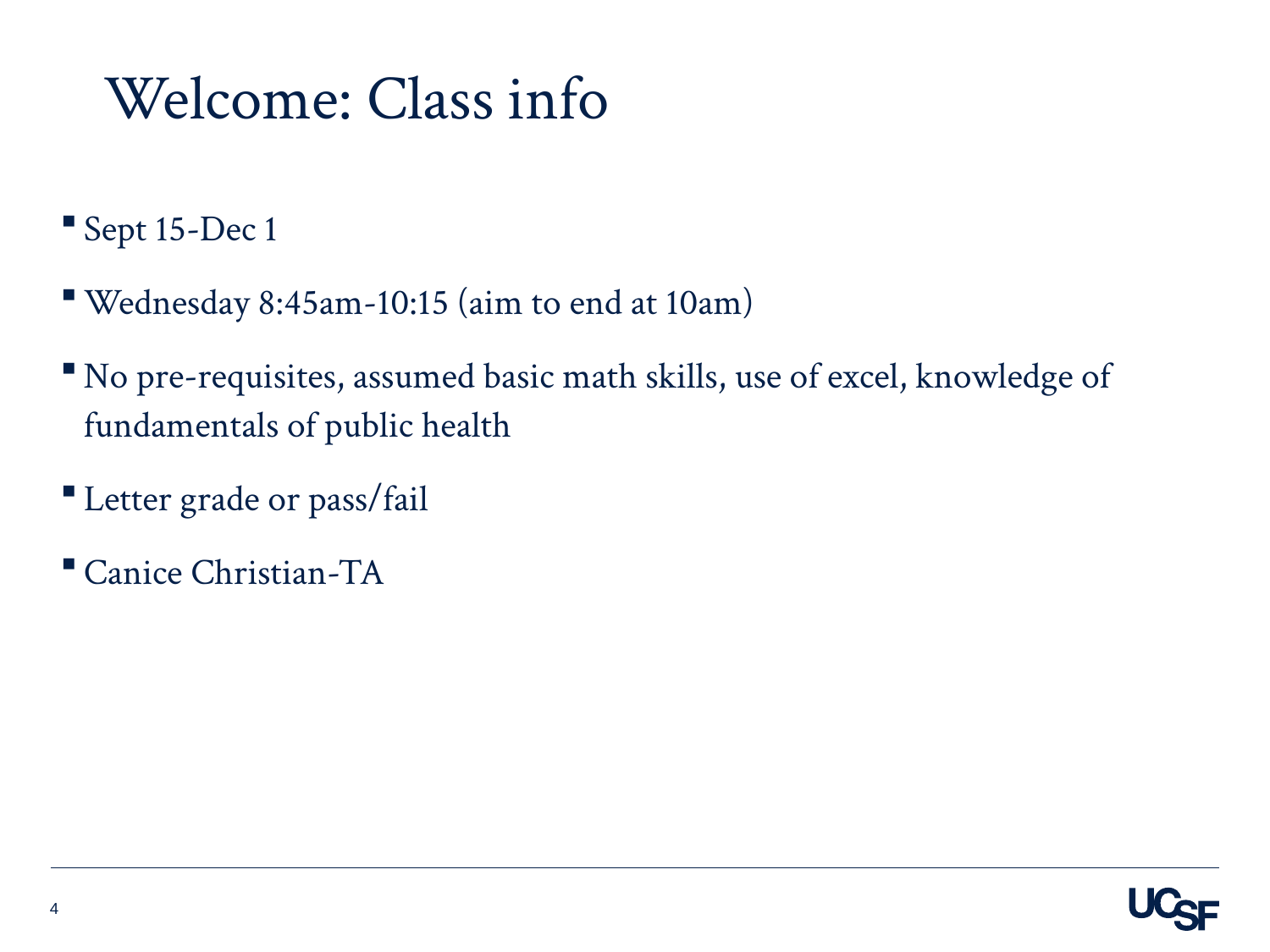

# Welcome: Class info
Sept 15-Dec 1
Wednesday 8:45am-10:15 (aim to end at 10am)
No pre-requisites, assumed basic math skills, use of excel, knowledge of fundamentals of public health
Letter grade or pass/fail
Canice Christian-TA

4